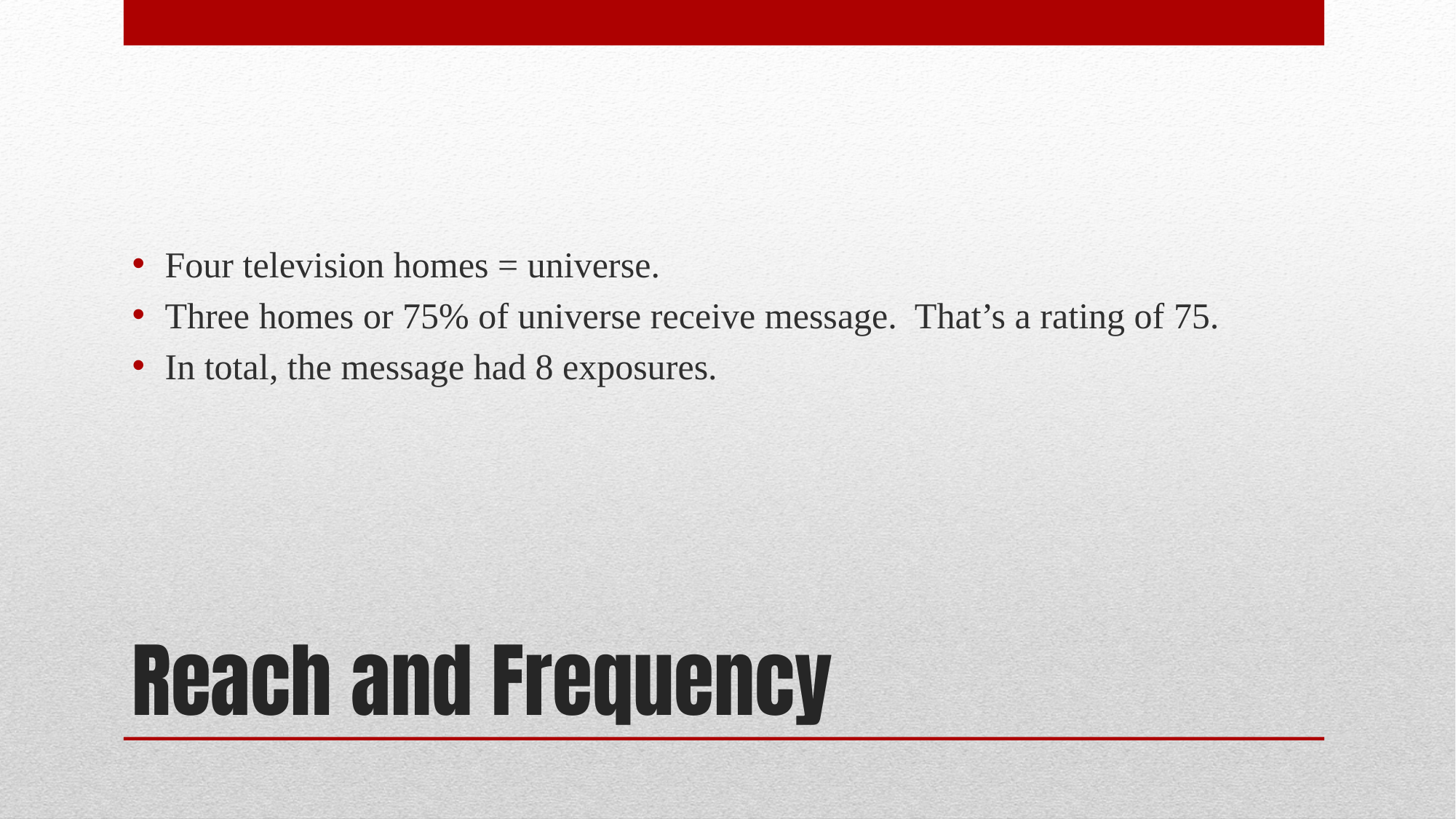

Four television homes = universe.
Three homes or 75% of universe receive message.  That’s a rating of 75.
In total, the message had 8 exposures.
# Reach and Frequency